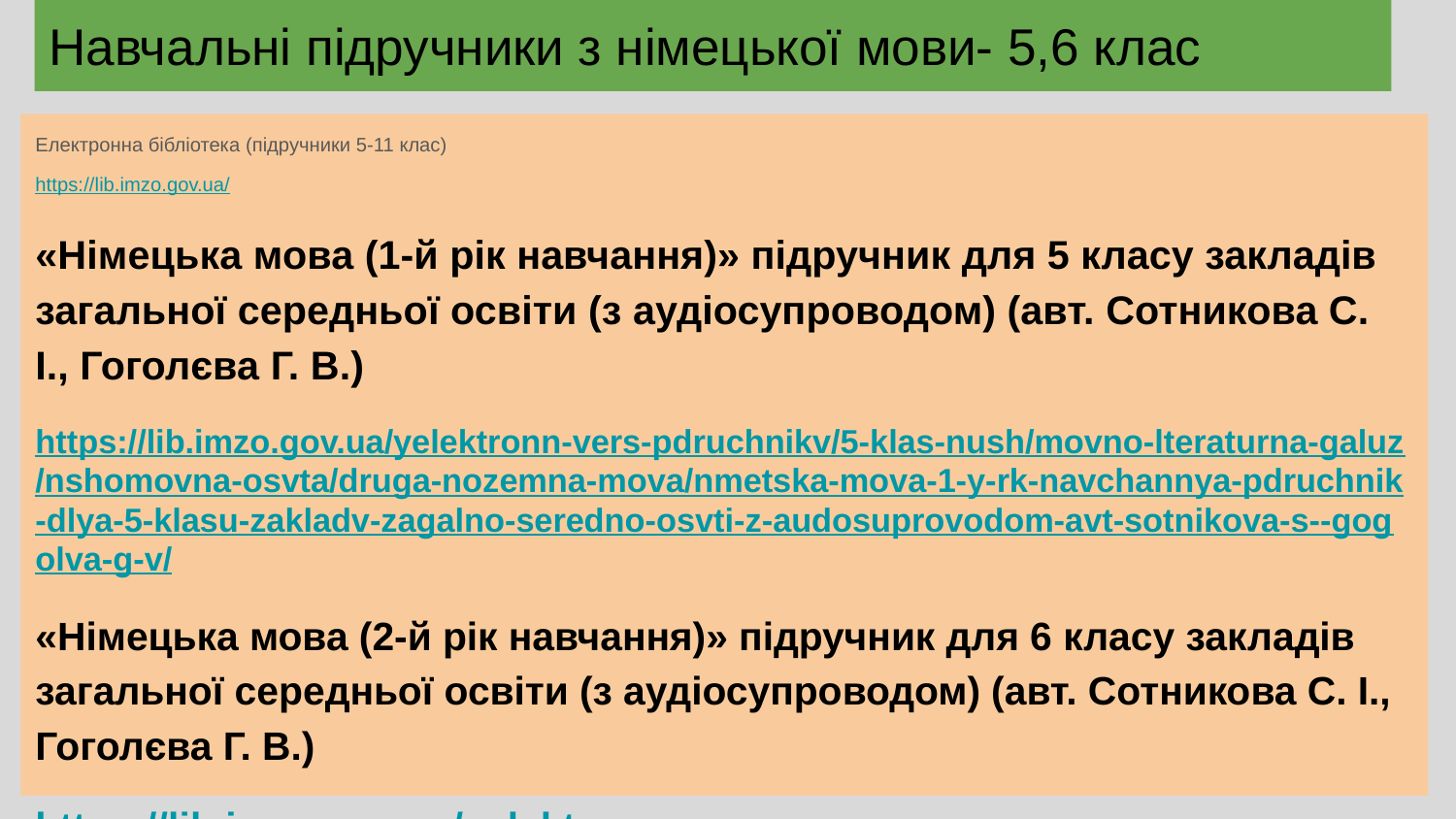

# Навчальні підручники з німецької мови- 5,6 клас

Електронна бібліотека (підручники 5-11 клас)
https://lib.imzo.gov.ua/
«Німецька мова (1-й рік навчання)» підручник для 5 класу закладів загальної середньої освіти (з аудіосупроводом) (авт. Сотникова С. І., Гоголєва Г. В.)
https://lib.imzo.gov.ua/yelektronn-vers-pdruchnikv/5-klas-nush/movno-lteraturna-galuz/nshomovna-osvta/druga-nozemna-mova/nmetska-mova-1-y-rk-navchannya-pdruchnik-dlya-5-klasu-zakladv-zagalno-seredno-osvti-z-audosuprovodom-avt-sotnikova-s--gogolva-g-v/
«Німецька мова (2-й рік навчання)» підручник для 6 класу закладів загальної середньої освіти (з аудіосупроводом) (авт. Сотникова С. І., Гоголєва Г. В.)
https://lib.imzo.gov.ua/yelektronn-vers-pdruchnikv/6-klas-n/movno-lteraturna-osvtnya-galuz/nshomovna-osvta/druga-nozemna-mova/-nmetska-mova-2-y-rk-navchannya-pdruchnik-dlya-6-klasu-zakladv-zagalno-seredno-osvti-z-audosuprovodom-avt-sotnikova-s--gogolva-g-v/